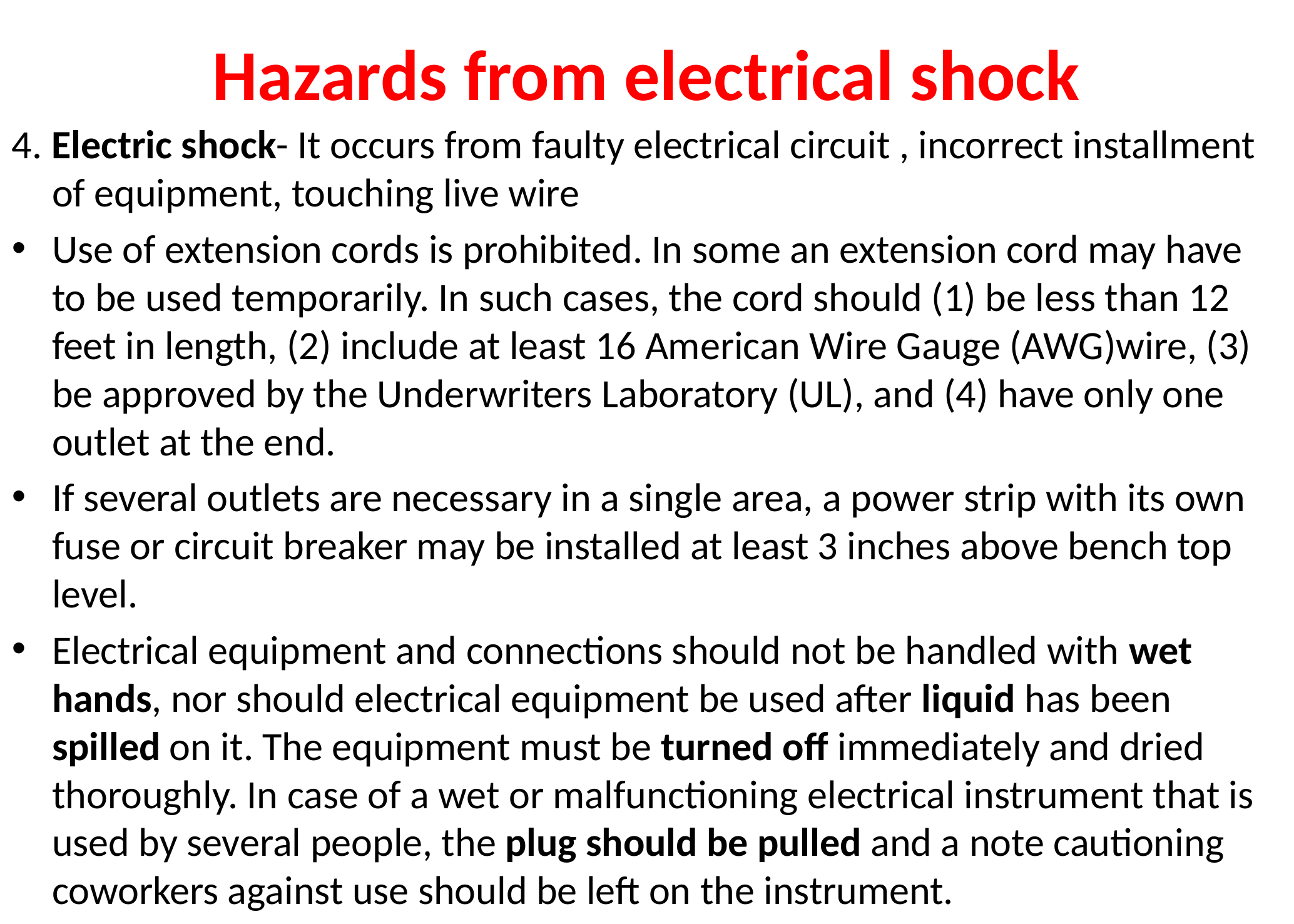

# Hazards from electrical shock
4. Electric shock- It occurs from faulty electrical circuit , incorrect installment of equipment, touching live wire
Use of extension cords is prohibited. In some an extension cord may have to be used temporarily. In such cases, the cord should (1) be less than 12 feet in length, (2) include at least 16 American Wire Gauge (AWG)wire, (3) be approved by the Underwriters Laboratory (UL), and (4) have only one outlet at the end.
If several outlets are necessary in a single area, a power strip with its own fuse or circuit breaker may be installed at least 3 inches above bench top level.
Electrical equipment and connections should not be handled with wet hands, nor should electrical equipment be used after liquid has been spilled on it. The equipment must be turned off immediately and dried thoroughly. In case of a wet or malfunctioning electrical instrument that is used by several people, the plug should be pulled and a note cautioning coworkers against use should be left on the instrument.